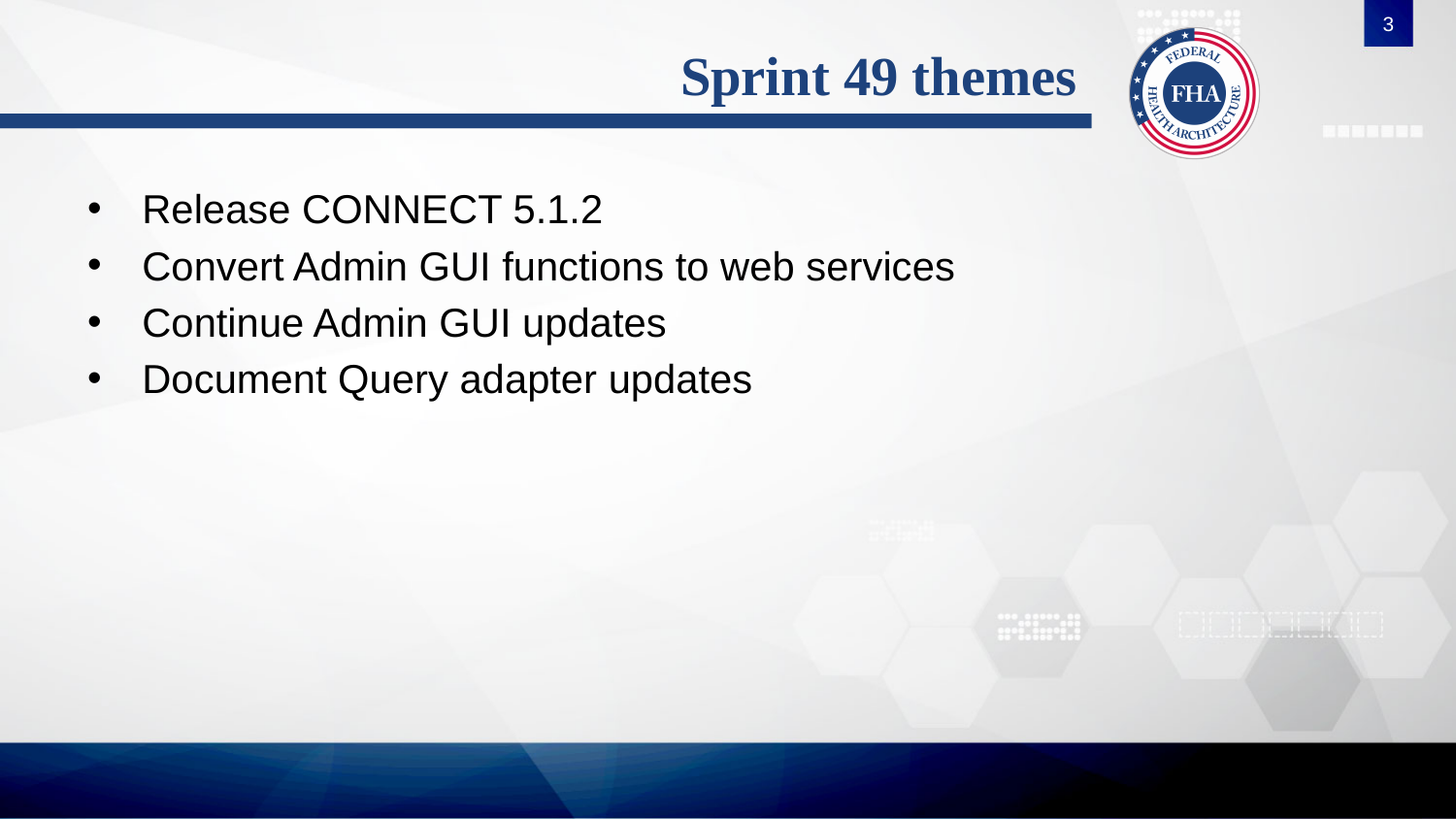

3
# Sprint 49 themes
Release CONNECT 5.1.2
Convert Admin GUI functions to web services
Continue Admin GUI updates
Document Query adapter updates